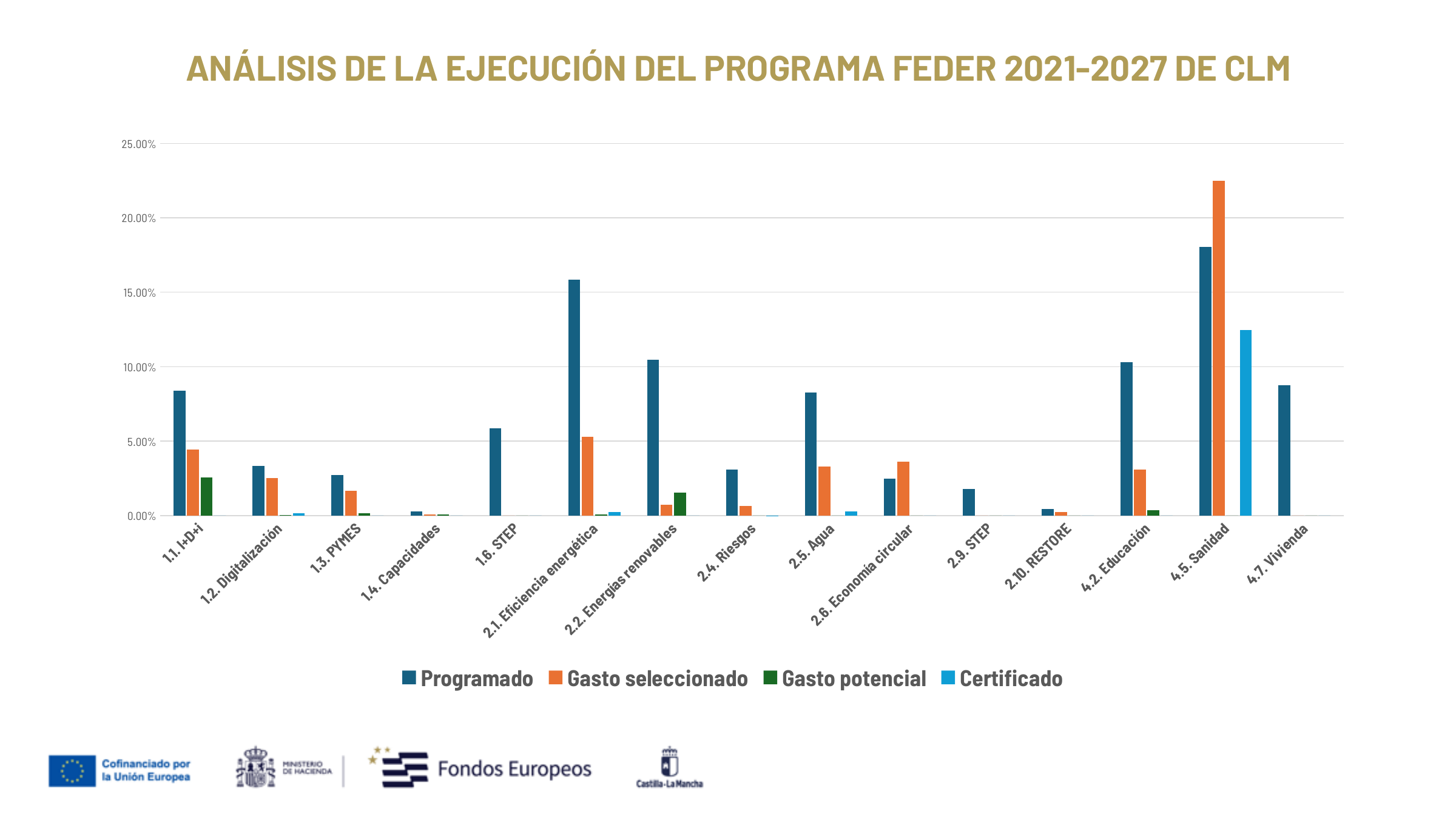

ANÁLISIS DE LA EJECUCIÓN DEL PROGRAMA FEDER 2021-2027 DE CLM

### Chart

| Category | Programado | Gasto seleccionado | Gasto potencial | Certificado |
|---|---|---|---|---|
| 1.1. I+D+i | 0.08375094443594264 | 0.04447847960972641 | 0.025491322944321573 | 0.0 |
| 1.2. Digitalización | 0.03347318253886892 | 0.025289263832938162 | 0.00030478713210643803 | 0.0016087744907188194 |
| 1.3. PYMES | 0.02719441622892666 | 0.01647967046155016 | 0.0015764515342087681 | 0.0 |
| 1.4. Capacidades | 0.002544345371954571 | 0.0005087338678778485 | 0.0006360863429886427 | 0.0 |
| 1.6. STEP | 0.05851994355495513 | 0.0 | 0.0 | 0.0 |
| 2.1. Eficiencia energética | 0.15830728877178352 | 0.05281482738805005 | 0.0005524675009644119 | 0.002460651064646608 |
| 2.2. Energías renovables | 0.10470783310471568 | 0.007403755455950998 | 0.015219919358730847 | 0.0 |
| 2.4. Riesgos | 0.030838738080775377 | 0.006530342469679908 | 0.0 | 3.2224973769777386e-05 |
| 2.5. Agua | 0.08277391618728051 | 0.03270584335380981 | 0.0 | 0.0027700545425003785 |
| 2.6. Economía circular | 0.024694144007505088 | 0.036159280081626784 | 0.0 | 0.0 |
| 2.9. STEP | 0.017810417603681995 | 0.0 | 0.0 | 0.0 |
| 2.10. RESTORE | 0.004479842890299958 | 0.002393971647196605 | 0.0 | 0.0 |
| 4.2. Educación | 0.1029353085404801 | 0.030849024479979014 | 0.003435657352723446 | 0.0 |
| 4.5. Sanidad | 0.18041928097945217 | 0.22499496643903671 | 0.0 | 0.12444868719303336 |
| 4.7. Vivienda | 0.0875503977033777 | 0.0 | 0.0 | 0.0 |